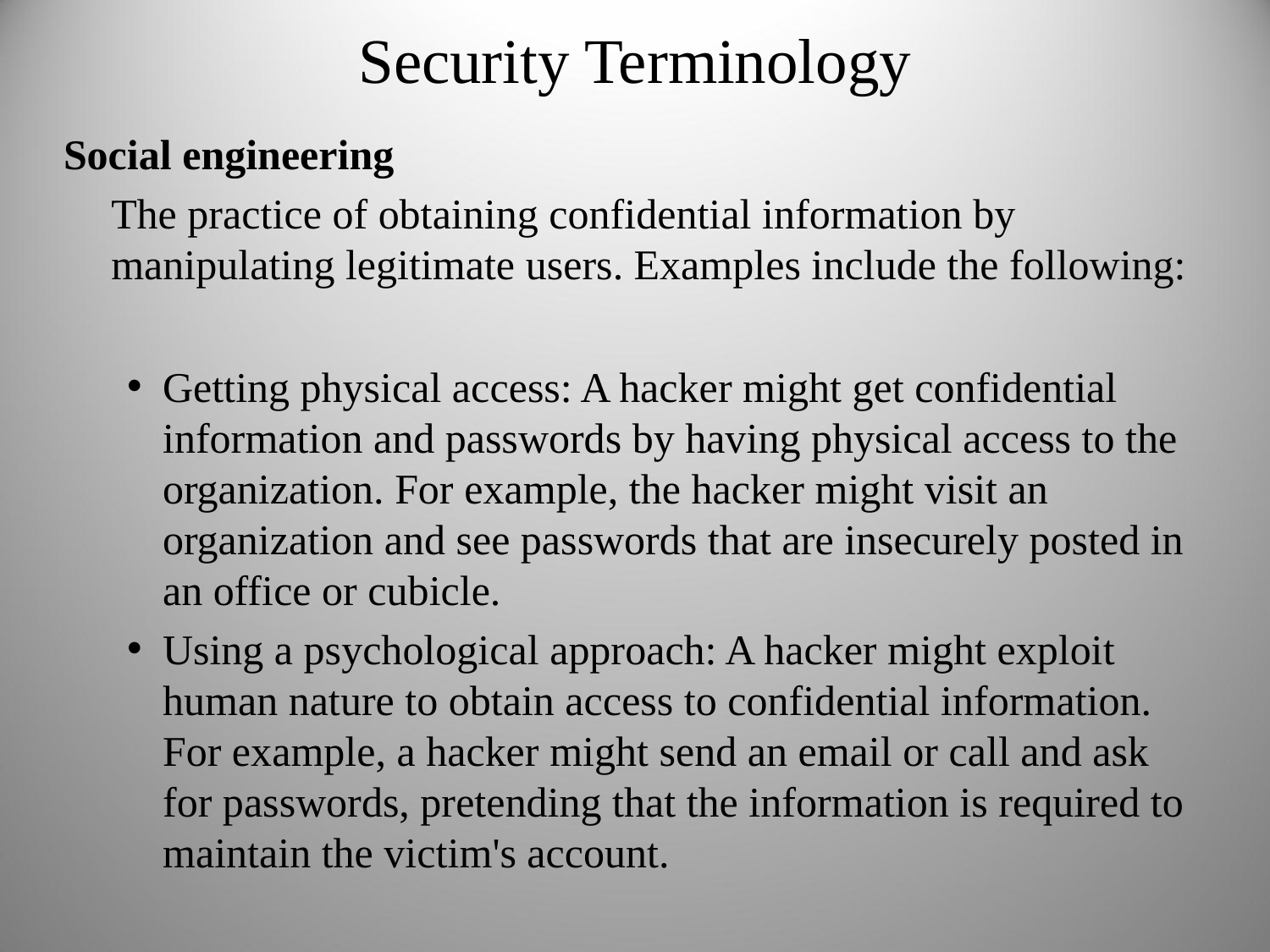

Security Terminology
Social engineering
	The practice of obtaining confidential information by manipulating legitimate users. Examples include the following:

Getting physical access: A hacker might get confidential information and passwords by having physical access to the organization. For example, the hacker might visit an organization and see passwords that are insecurely posted in an office or cubicle.
Using a psychological approach: A hacker might exploit human nature to obtain access to confidential information. For example, a hacker might send an email or call and ask for passwords, pretending that the information is required to maintain the victim's account.